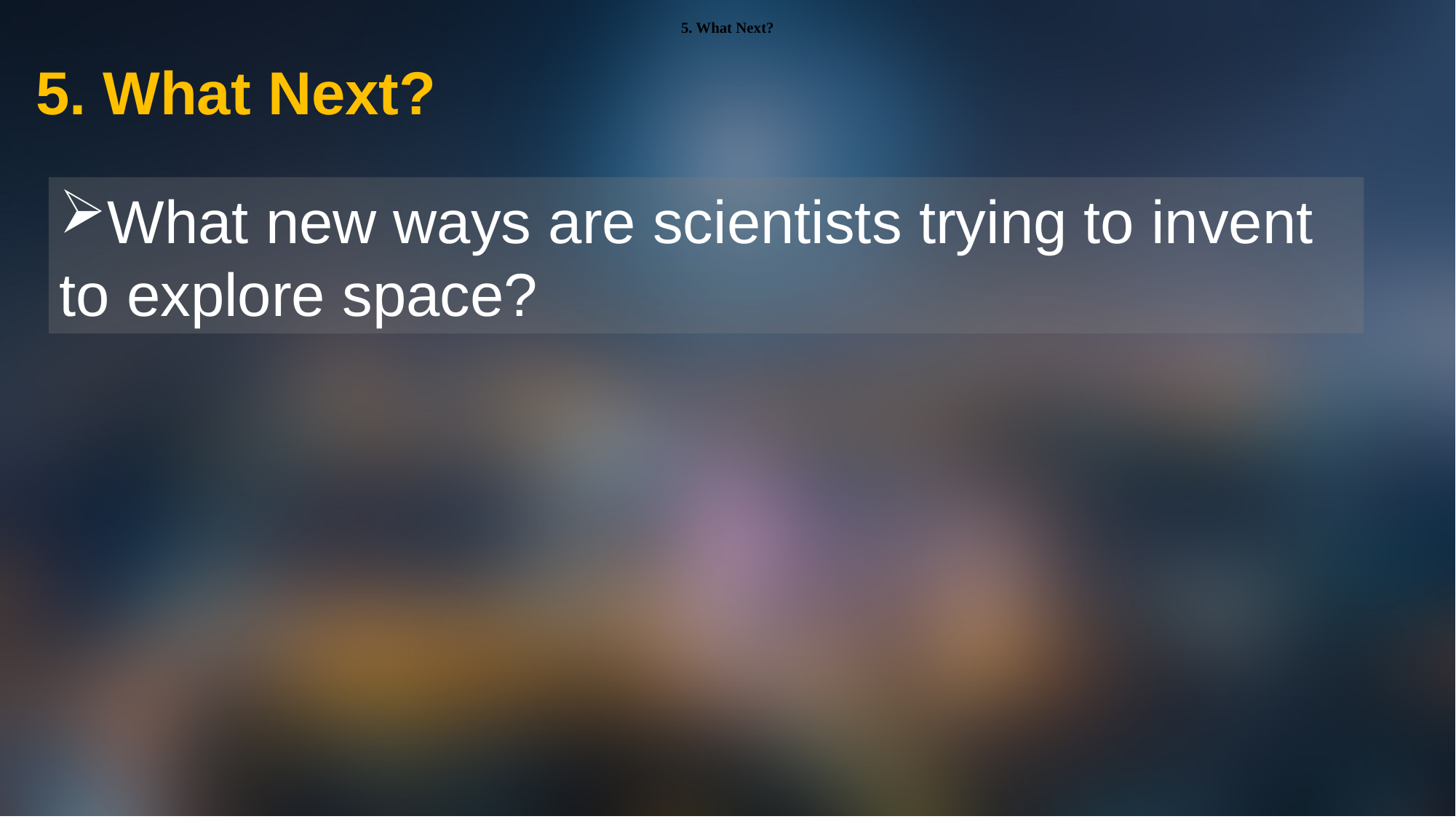

5. What Next?
5. What Next?

What new ways are scientists trying to invent to explore space?